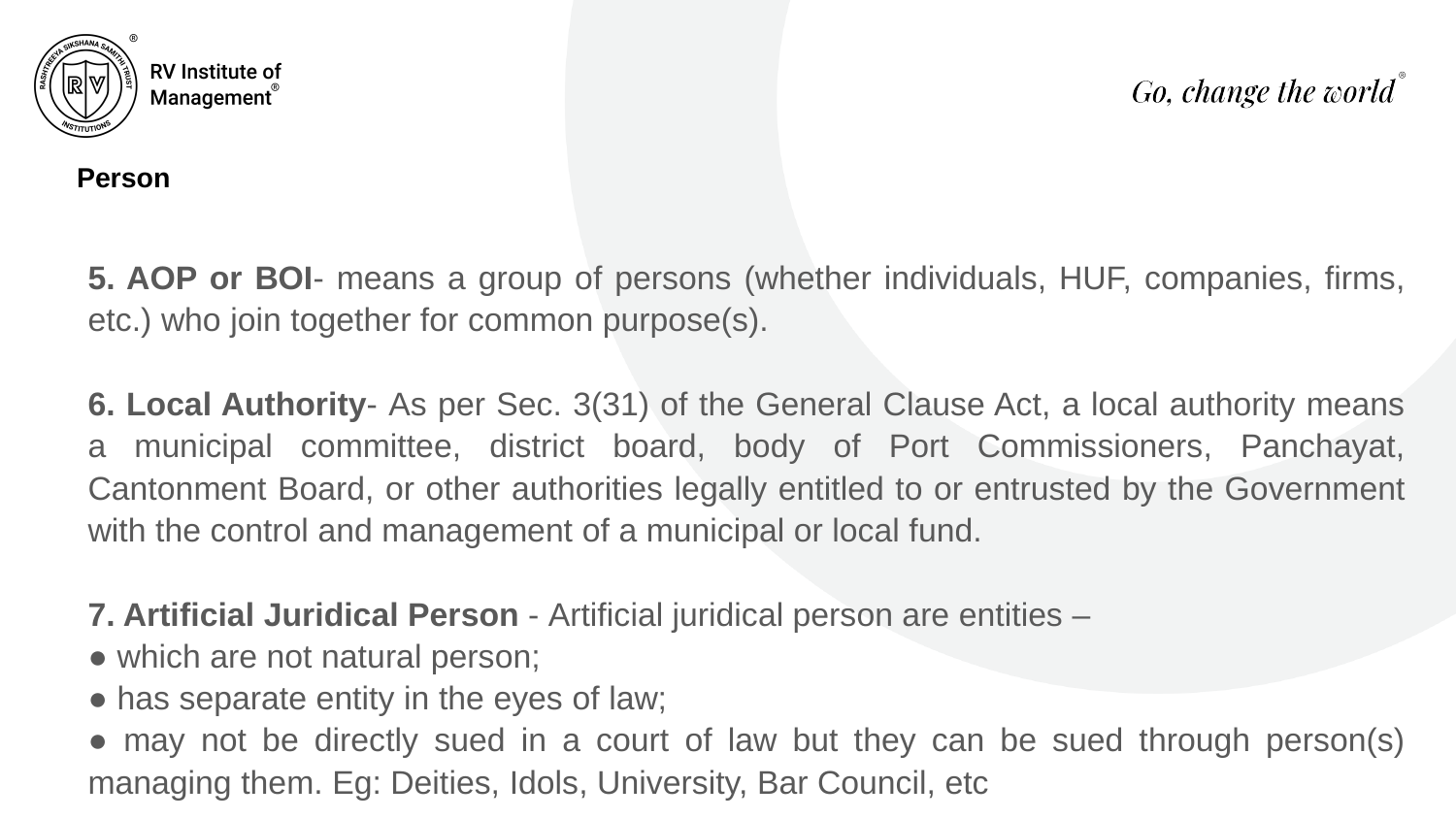

# Person
5. AOP or BOI- means a group of persons (whether individuals, HUF, companies, firms, etc.) who join together for common purpose(s).

6. Local Authority- As per Sec. 3(31) of the General Clause Act, a local authority means a municipal committee, district board, body of Port Commissioners, Panchayat, Cantonment Board, or other authorities legally entitled to or entrusted by the Government with the control and management of a municipal or local fund.

7. Artificial Juridical Person - Artificial juridical person are entities –
● which are not natural person;
● has separate entity in the eyes of law;
● may not be directly sued in a court of law but they can be sued through person(s) managing them. Eg: Deities, Idols, University, Bar Council, etc